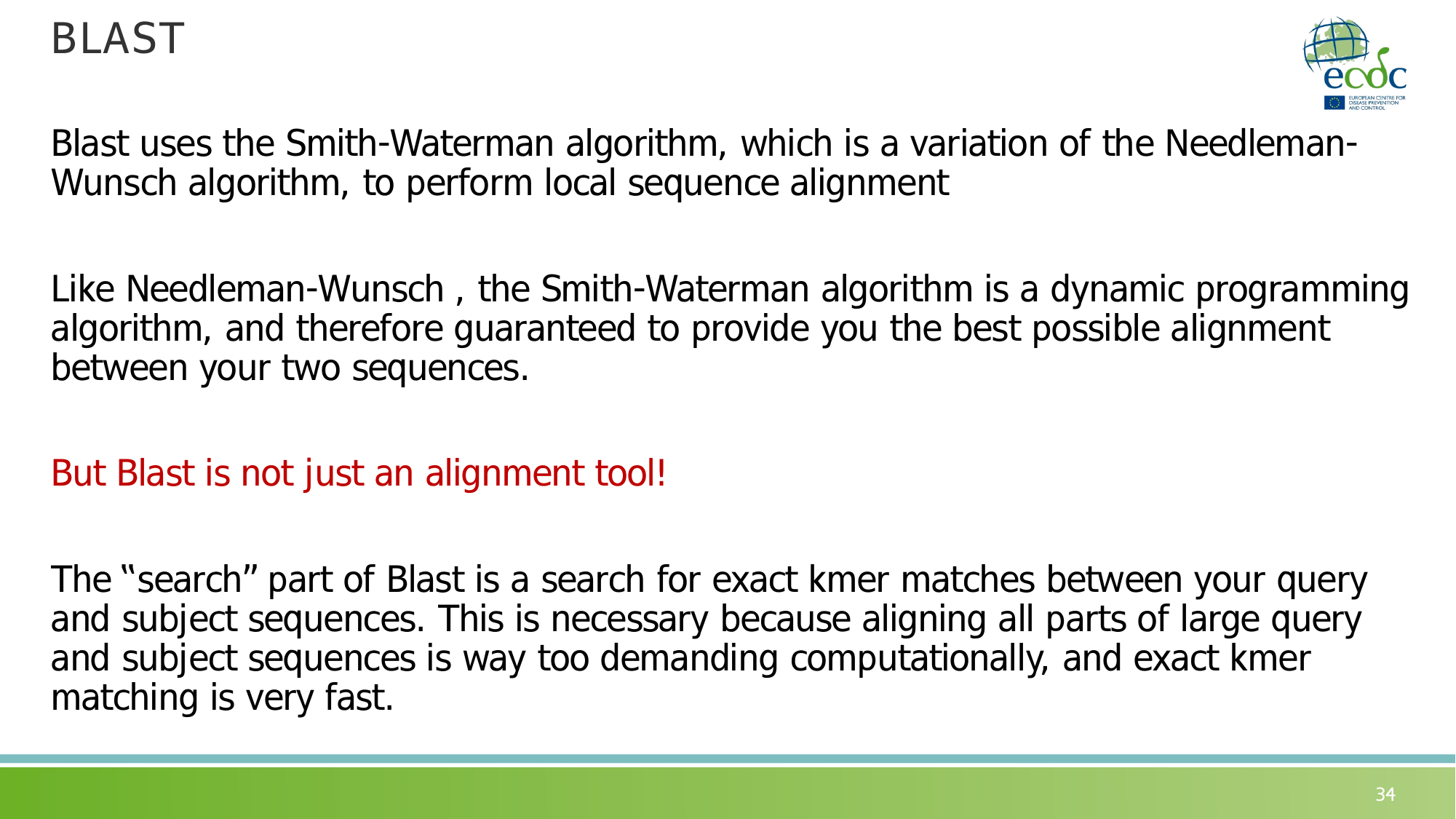

# BLAST
Blast uses the Smith-Waterman algorithm, which is a variation of the Needleman-Wunsch algorithm, to perform local sequence alignment

Like Needleman-Wunsch , the Smith-Waterman algorithm is a dynamic programming algorithm, and therefore guaranteed to provide you the best possible alignment between your two sequences.

But Blast is not just an alignment tool!

The “search” part of Blast is a search for exact kmer matches between your query and subject sequences. This is necessary because aligning all parts of large query and subject sequences is way too demanding computationally, and exact kmer matching is very fast.

34